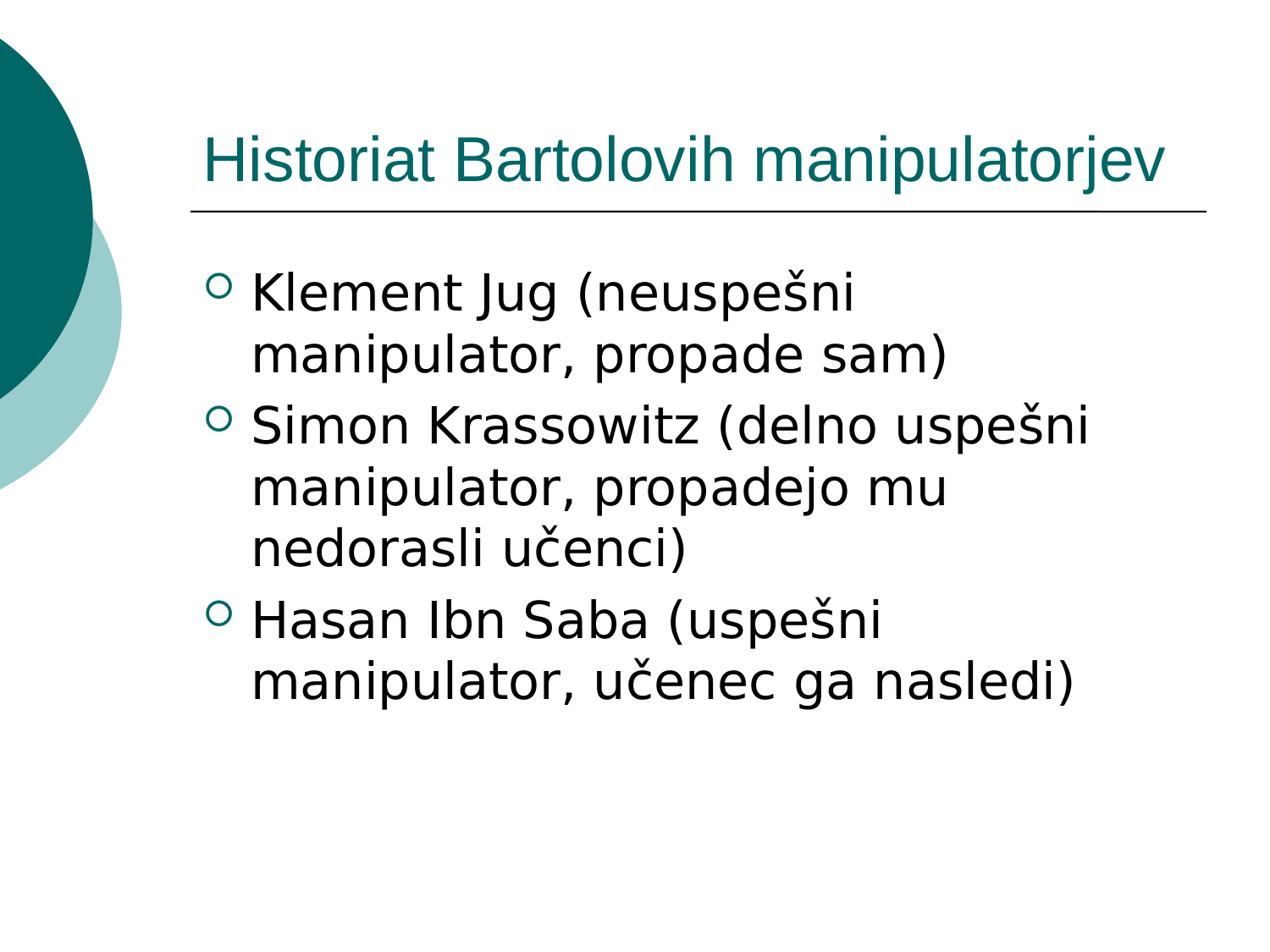

# Historiat Bartolovih manipulatorjev
Klement Jug (neuspešni manipulator, propade sam)
Simon Krassowitz (delno uspešni manipulator, propadejo mu nedorasli učenci)
Hasan Ibn Saba (uspešni manipulator, učenec ga nasledi)